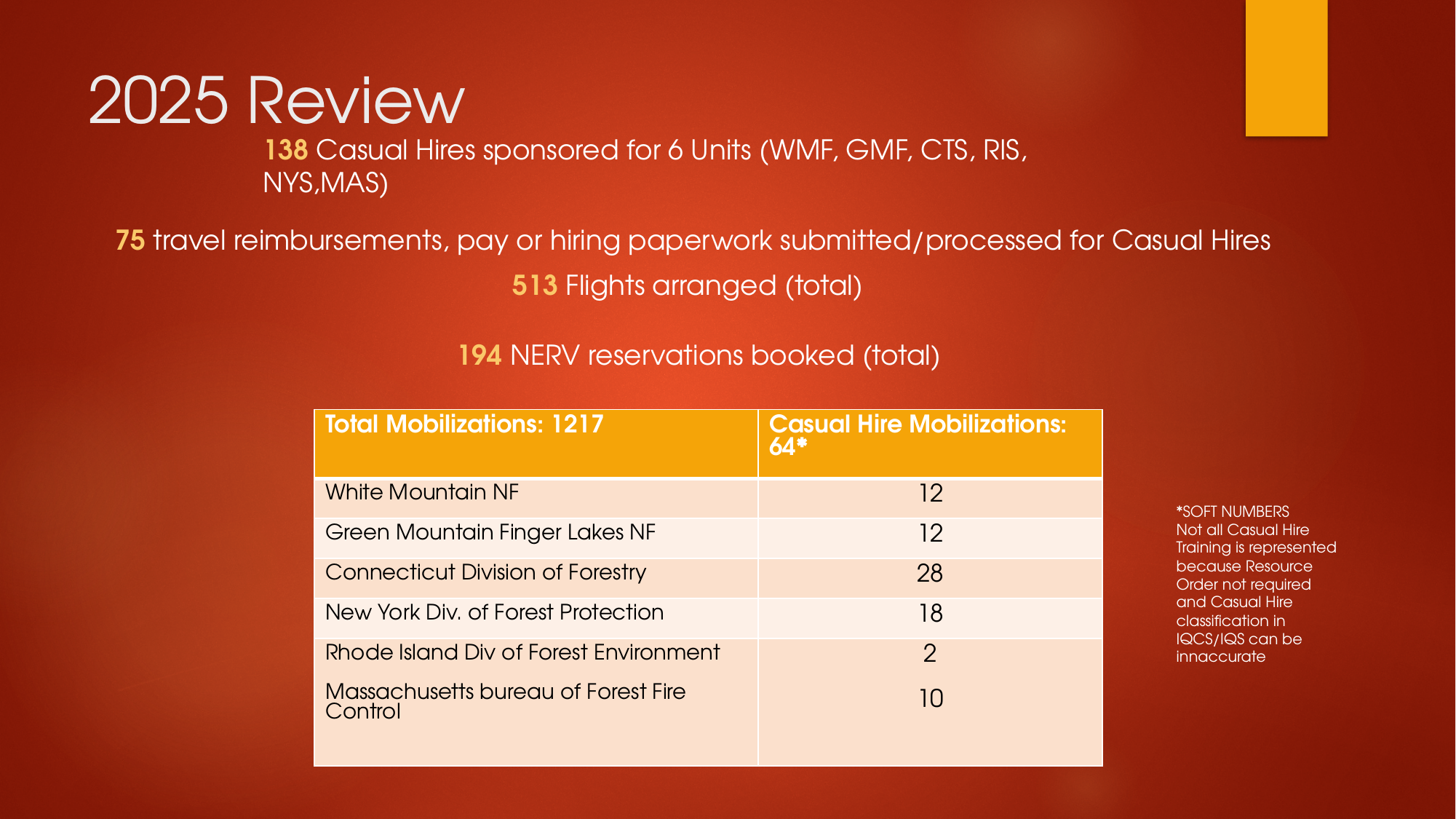

# 2025 Review
138 Casual Hires sponsored for 6 Units (WMF, GMF, CTS, RIS, NYS,MAS)
75 travel reimbursements, pay or hiring paperwork submitted/processed for Casual Hires
513 Flights arranged (total)
194 NERV reservations booked (total)
| Total Mobilizations: 1217 | Casual Hire Mobilizations: 64\* |
| --- | --- |
| White Mountain NF | 12 |
| Green Mountain Finger Lakes NF | 12 |
| Connecticut Division of Forestry | 28 |
| New York Div. of Forest Protection | 18 |
| Rhode Island Div of Forest Environment Massachusetts bureau of Forest Fire Control | 2 10 |
*SOFT NUMBERS
Not all Casual Hire Training is represented because Resource Order not required and Casual Hire classification in IQCS/IQS can be innaccurate